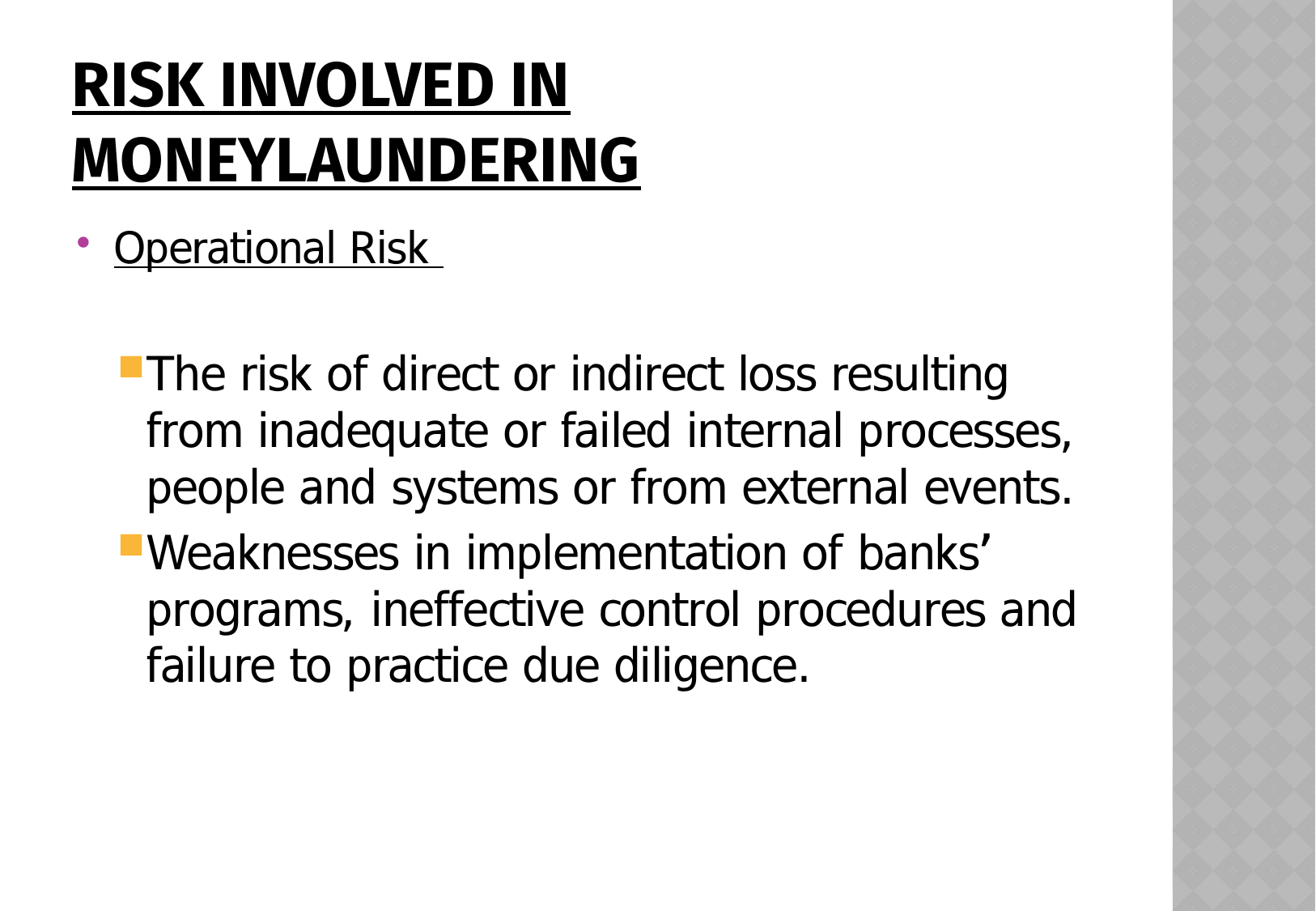

# Risk Involved in MoneyLaundering
Operational Risk

The risk of direct or indirect loss resulting from inadequate or failed internal processes, people and systems or from external events.
Weaknesses in implementation of banks’ programs, ineffective control procedures and failure to practice due diligence.